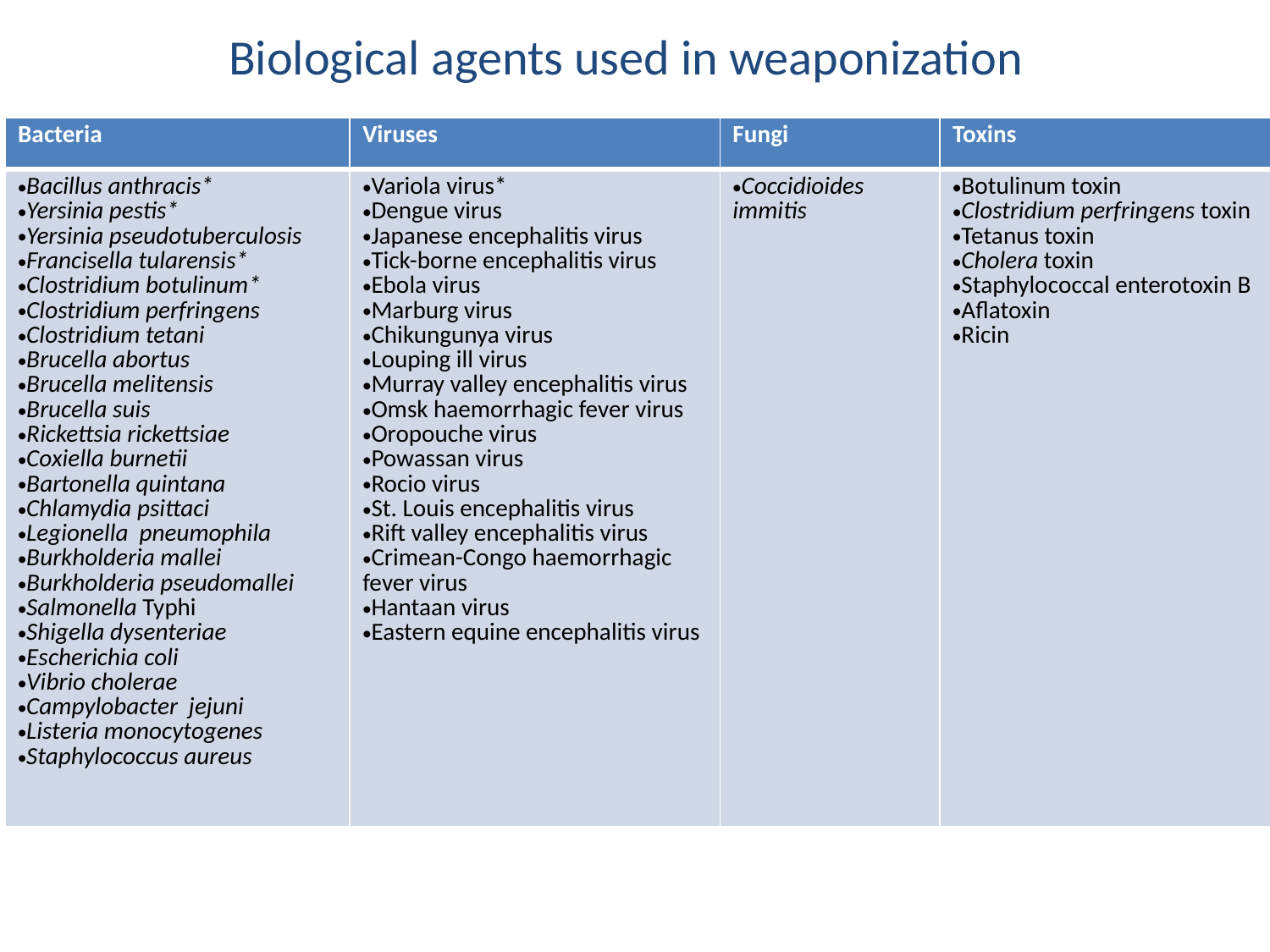

# Biological agents used in weaponization
| Bacteria | Viruses | Fungi | Toxins |
| --- | --- | --- | --- |
| Bacillus anthracis\* Yersinia pestis\* Yersinia pseudotuberculosis Francisella tularensis\* Clostridium botulinum\* Clostridium perfringens Clostridium tetani Brucella abortus Brucella melitensis Brucella suis Rickettsia rickettsiae Coxiella burnetii Bartonella quintana Chlamydia psittaci Legionella pneumophila Burkholderia mallei Burkholderia pseudomallei Salmonella Typhi Shigella dysenteriae Escherichia coli Vibrio cholerae Campylobacter jejuni Listeria monocytogenes Staphylococcus aureus | Variola virus\* Dengue virus Japanese encephalitis virus Tick-borne encephalitis virus Ebola virus Marburg virus Chikungunya virus Louping ill virus Murray valley encephalitis virus Omsk haemorrhagic fever virus Oropouche virus Powassan virus Rocio virus St. Louis encephalitis virus Rift valley encephalitis virus Crimean-Congo haemorrhagic fever virus Hantaan virus Eastern equine encephalitis virus | Coccidioides immitis | Botulinum toxin Clostridium perfringens toxin Tetanus toxin Cholera toxin Staphylococcal enterotoxin B Aflatoxin Ricin |